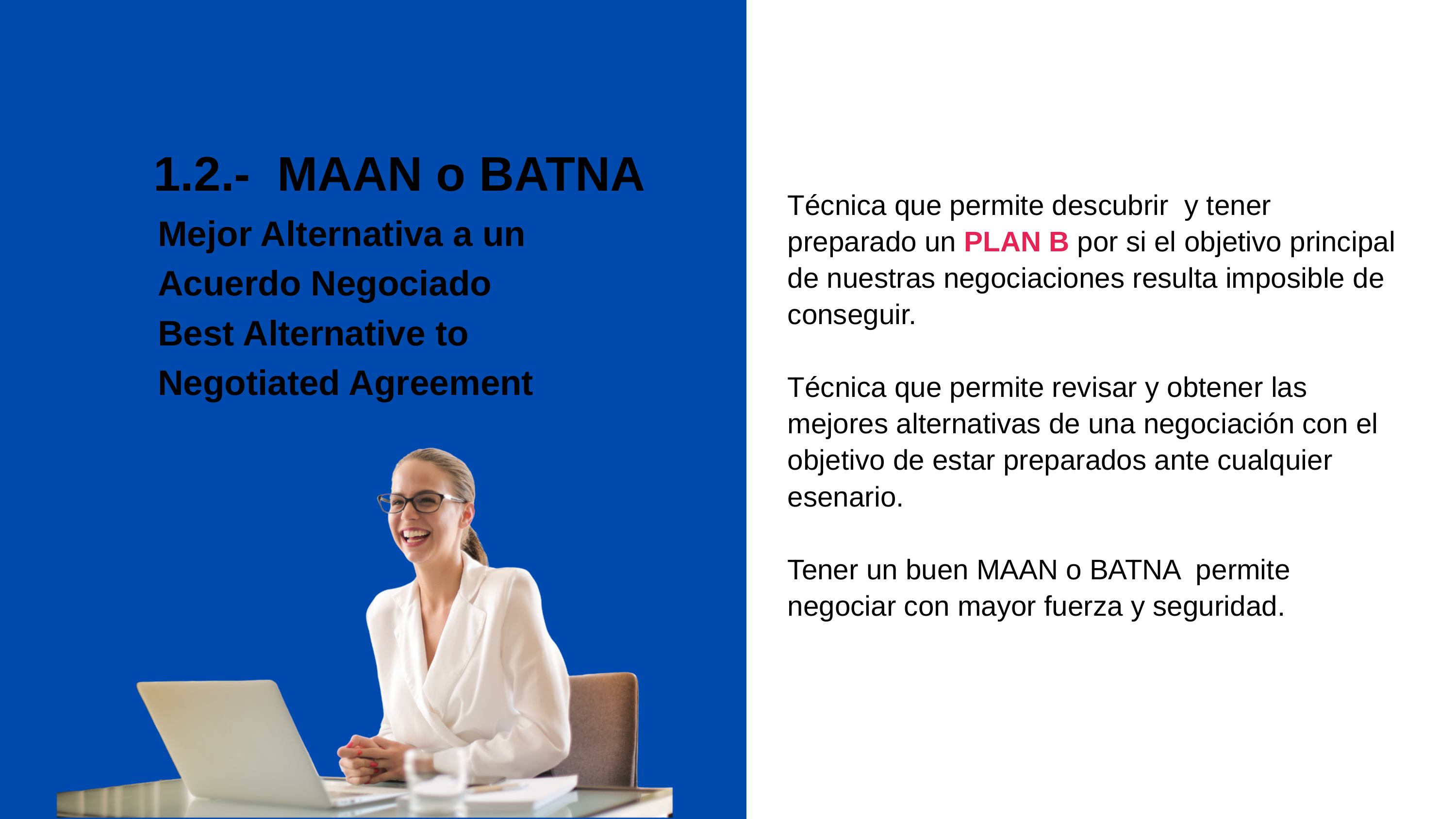

1.2.-  MAAN o BATNA
Técnica que permite descubrir  y tener preparado un PLAN B por si el objetivo principal de nuestras negociaciones resulta imposible de conseguir.

Técnica que permite revisar y obtener las mejores alternativas de una negociación con el objetivo de estar preparados ante cualquier esenario.

Tener un buen MAAN o BATNA  permite negociar con mayor fuerza y seguridad.
Mejor Alternativa a un Acuerdo Negociado
Best Alternative to Negotiated Agreement